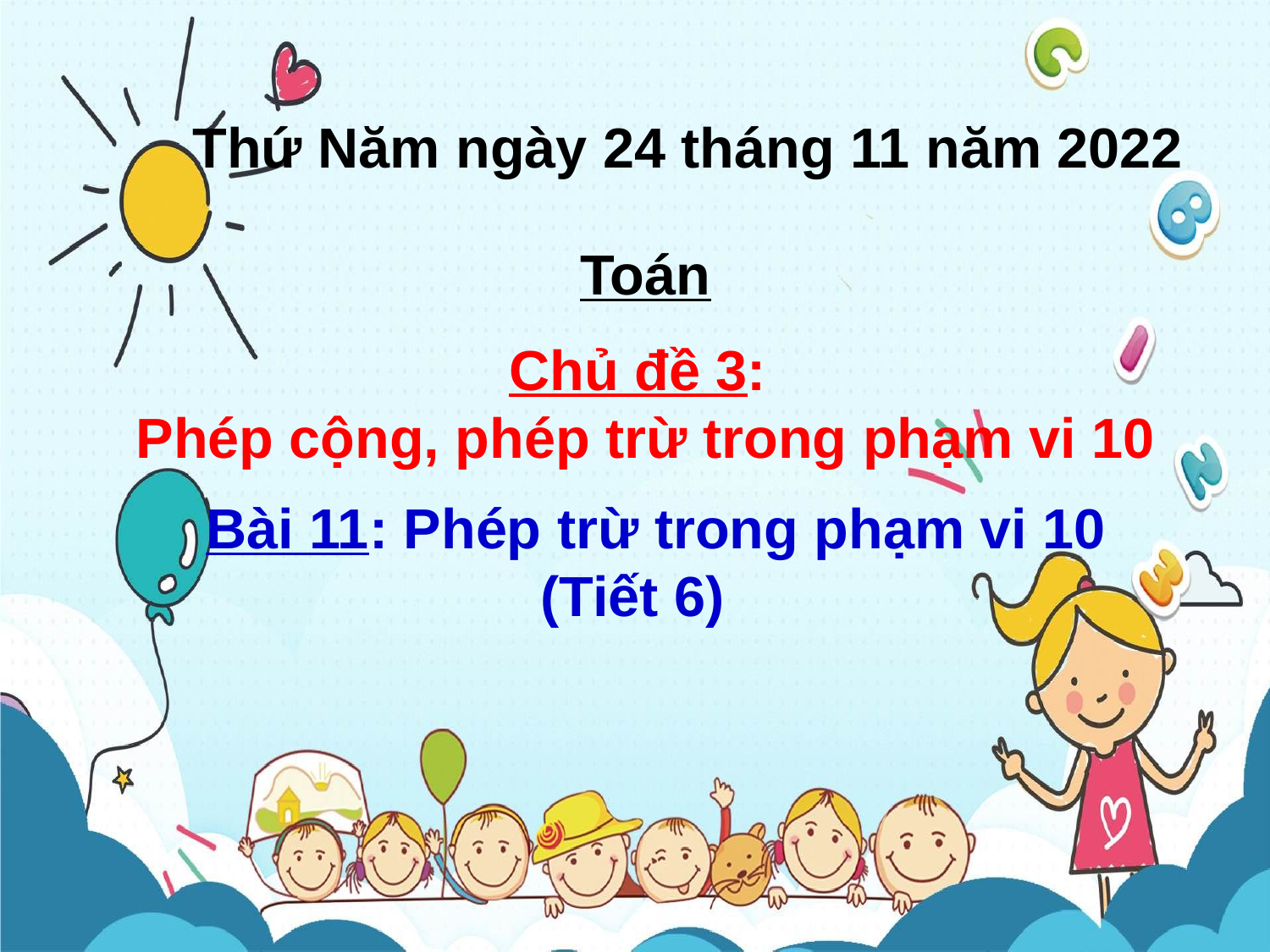

Thứ Năm ngày 24 tháng 11 năm 2022
Toán
Chủ đề 3:
Phép cộng, phép trừ trong phạm vi 10
Bài 11: Phép trừ trong phạm vi 10
(Tiết 6)